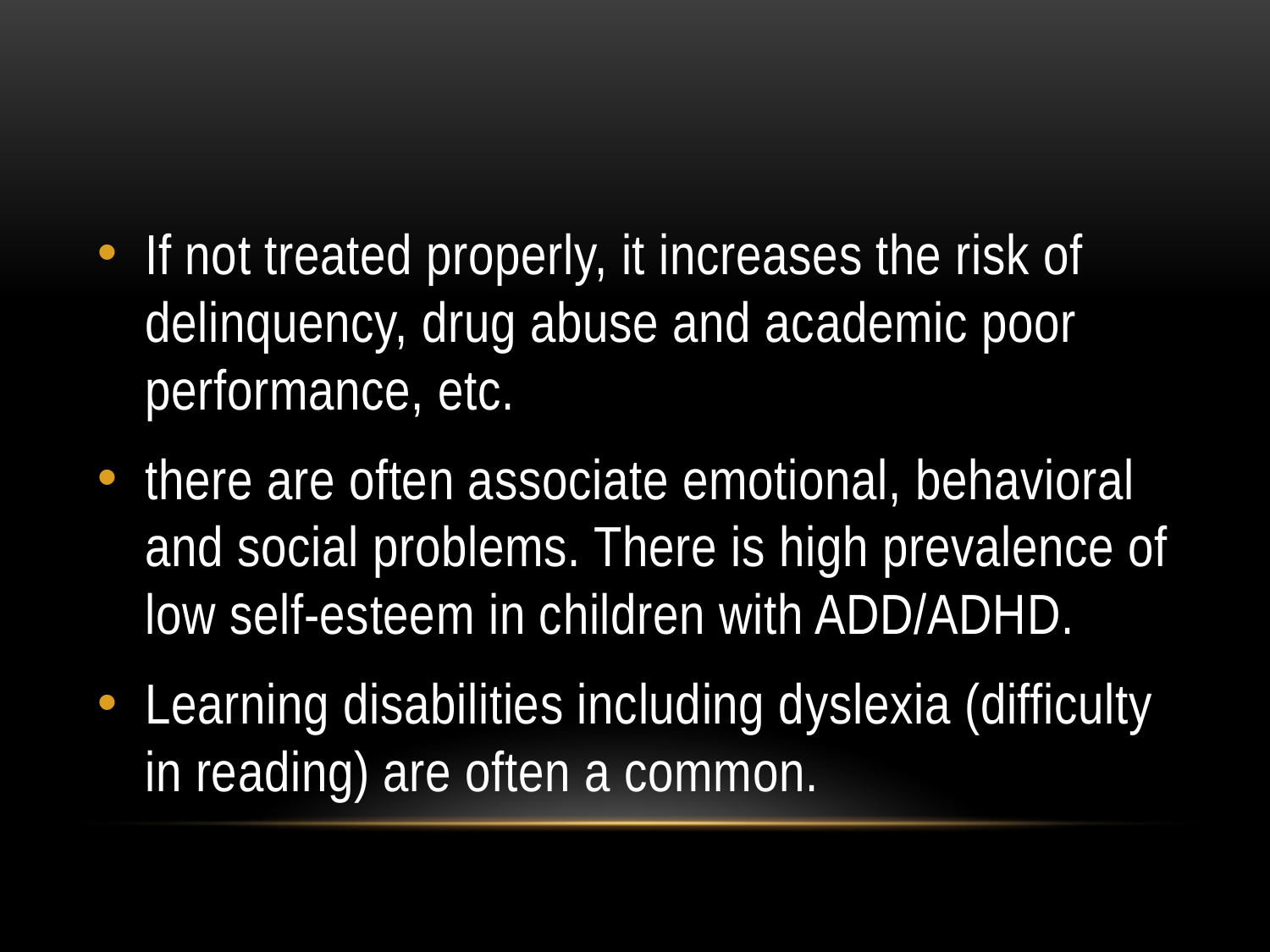

#
If not treated properly, it increases the risk of delinquency, drug abuse and academic poor performance, etc.
there are often associate emotional, behavioral and social problems. There is high prevalence of low self-esteem in children with ADD/ADHD.
Learning disabilities including dyslexia (difficulty in reading) are often a common.